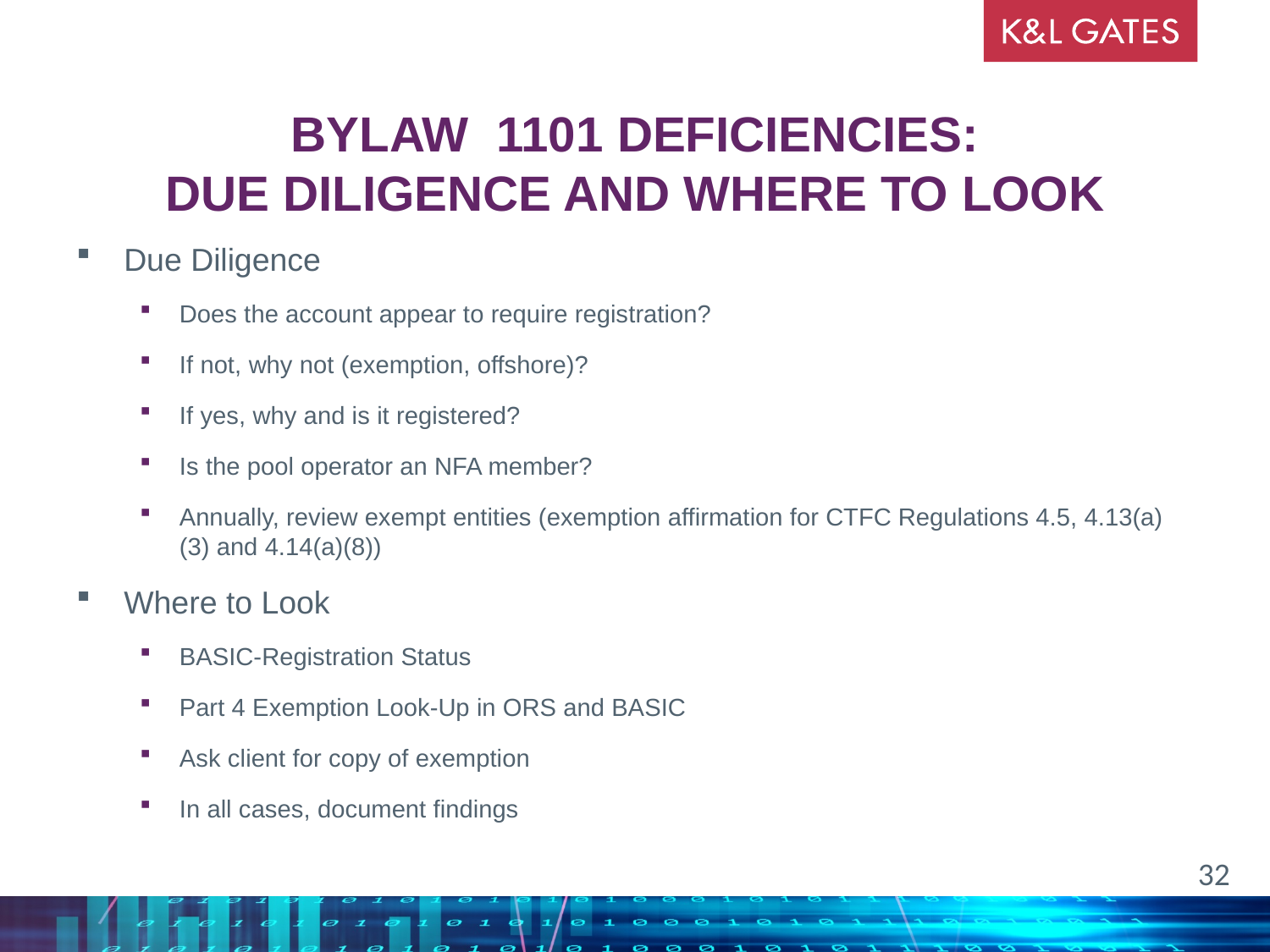

# BYLAW  1101 DEFICIENCIES: DUE DILIGENCE AND WHERE TO LOOK
Due Diligence
Does the account appear to require registration?
If not, why not (exemption, offshore)?
If yes, why and is it registered?
Is the pool operator an NFA member?
Annually, review exempt entities (exemption affirmation for CTFC Regulations 4.5, 4.13(a)(3) and 4.14(a)(8))
Where to Look
BASIC-Registration Status
Part 4 Exemption Look-Up in ORS and BASIC
Ask client for copy of exemption
In all cases, document findings
32